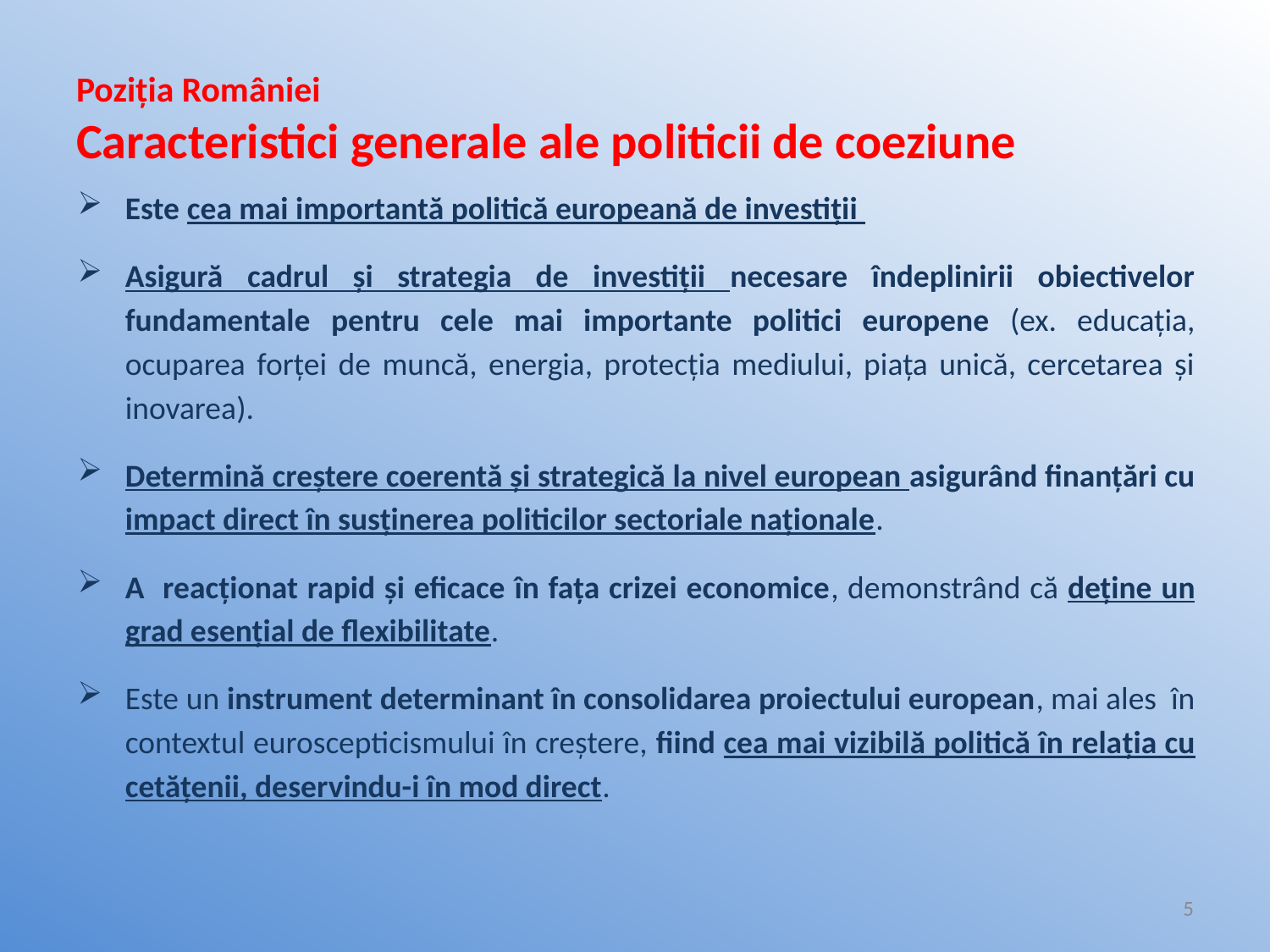

# Poziția României Caracteristici generale ale politicii de coeziune
Este cea mai importantă politică europeană de investiții
Asigură cadrul și strategia de investiții necesare îndeplinirii obiectivelor fundamentale pentru cele mai importante politici europene (ex. educația, ocuparea forței de muncă, energia, protecția mediului, piața unică, cercetarea și inovarea).
Determină creștere coerentă și strategică la nivel european asigurând finanțări cu impact direct în susținerea politicilor sectoriale naționale.
A  reacționat rapid și eficace în fața crizei economice, demonstrând că deține un grad esențial de flexibilitate.
Este un instrument determinant în consolidarea proiectului european, mai ales  în contextul euroscepticismului în creștere, fiind cea mai vizibilă politică în relaţia cu cetăţenii, deservindu-i în mod direct.

5